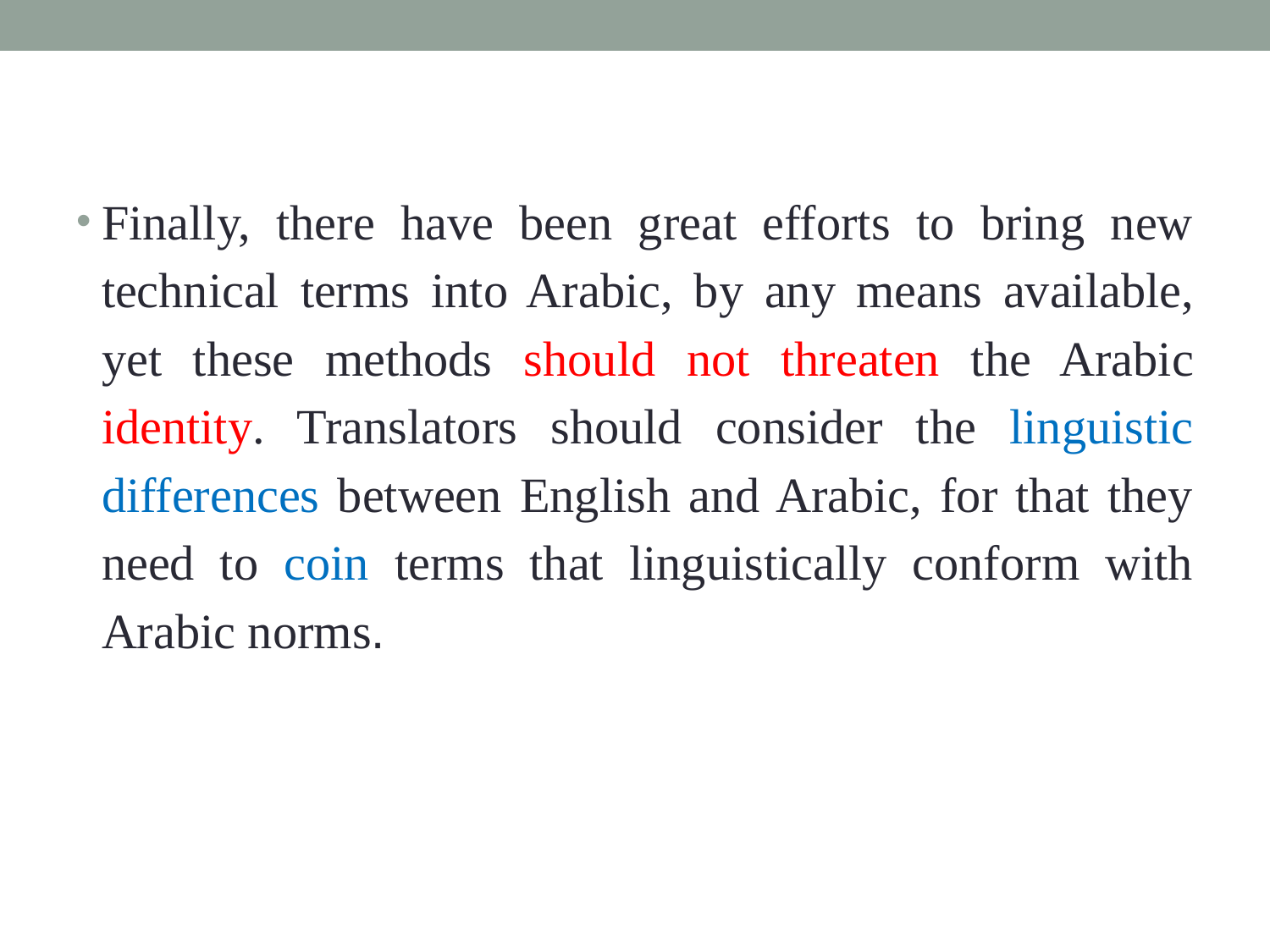

Finally, there have been great efforts to bring new technical terms into Arabic, by any means available, yet these methods should not threaten the Arabic identity. Translators should consider the linguistic differences between English and Arabic, for that they need to coin terms that linguistically conform with Arabic norms.